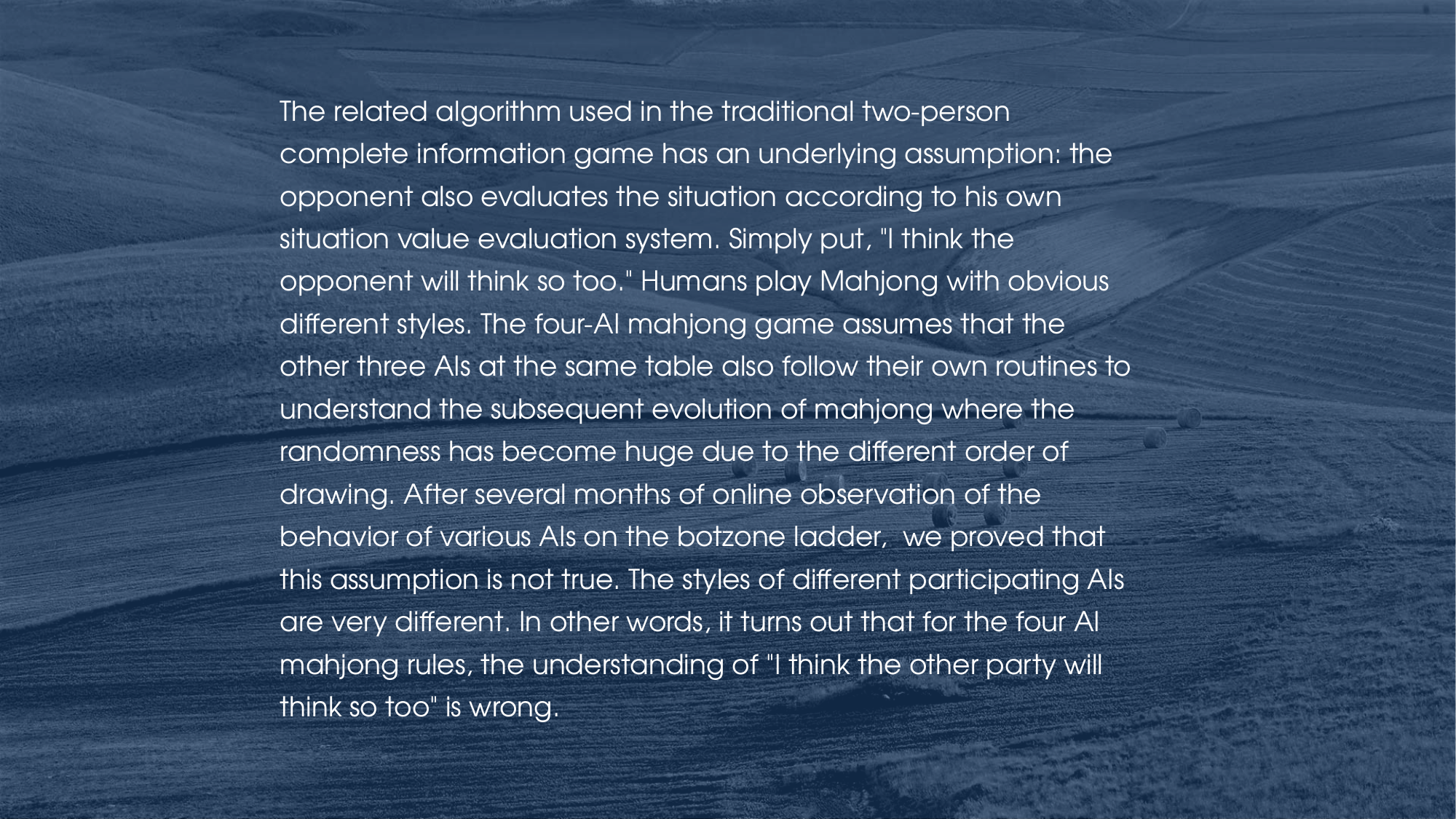

The related algorithm used in the traditional two-person complete information game has an underlying assumption: the opponent also evaluates the situation according to his own situation value evaluation system. Simply put, "I think the opponent will think so too." Humans play Mahjong with obvious different styles. The four-AI mahjong game assumes that the other three AIs at the same table also follow their own routines to understand the subsequent evolution of mahjong where the randomness has become huge due to the different order of drawing. After several months of online observation of the behavior of various AIs on the botzone ladder,  we proved that this assumption is not true. The styles of different participating AIs are very different. In other words, it turns out that for the four AI mahjong rules, the understanding of "I think the other party will think so too" is wrong.